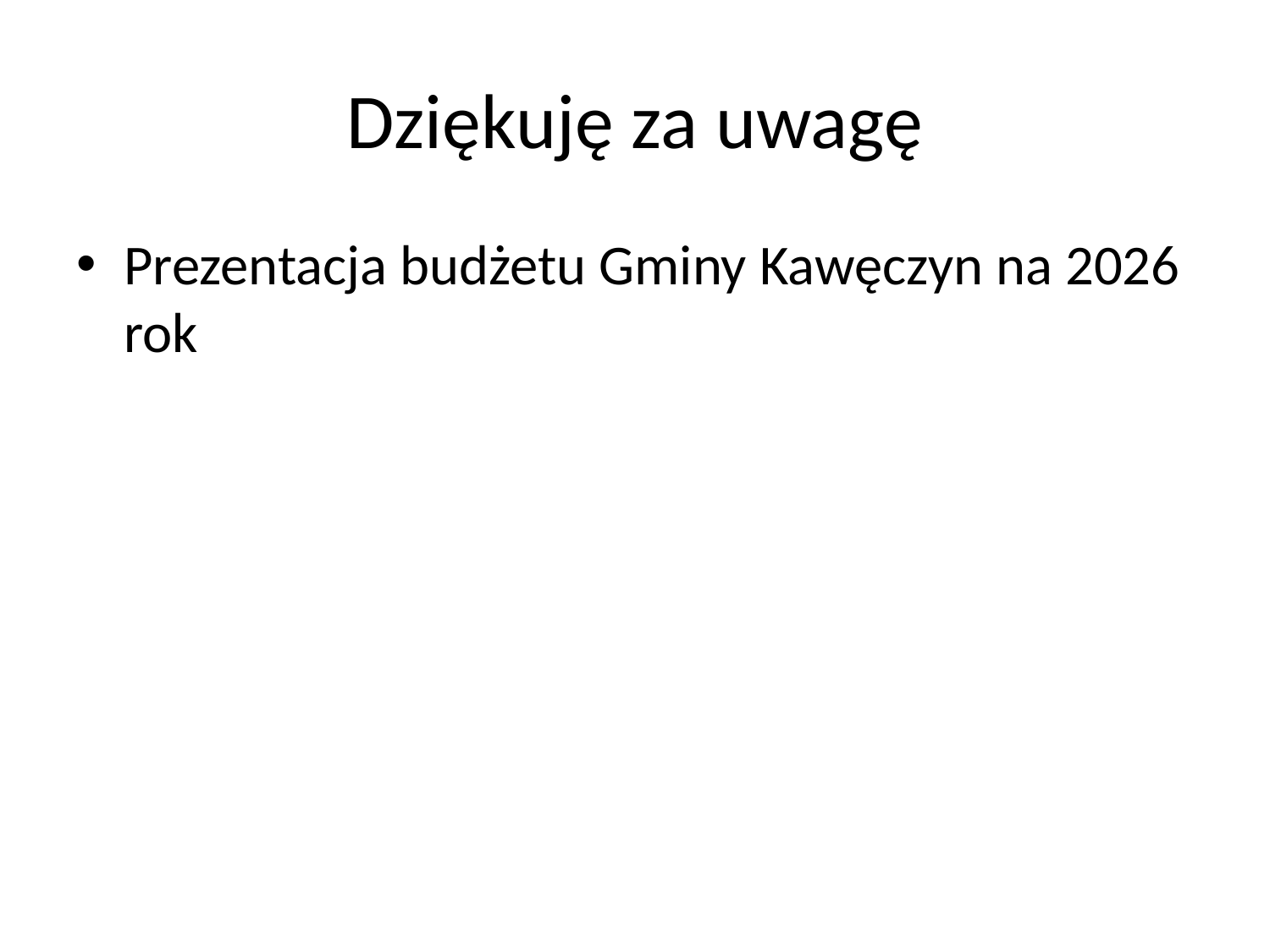

# Dziękuję za uwagę
Prezentacja budżetu Gminy Kawęczyn na 2026 rok